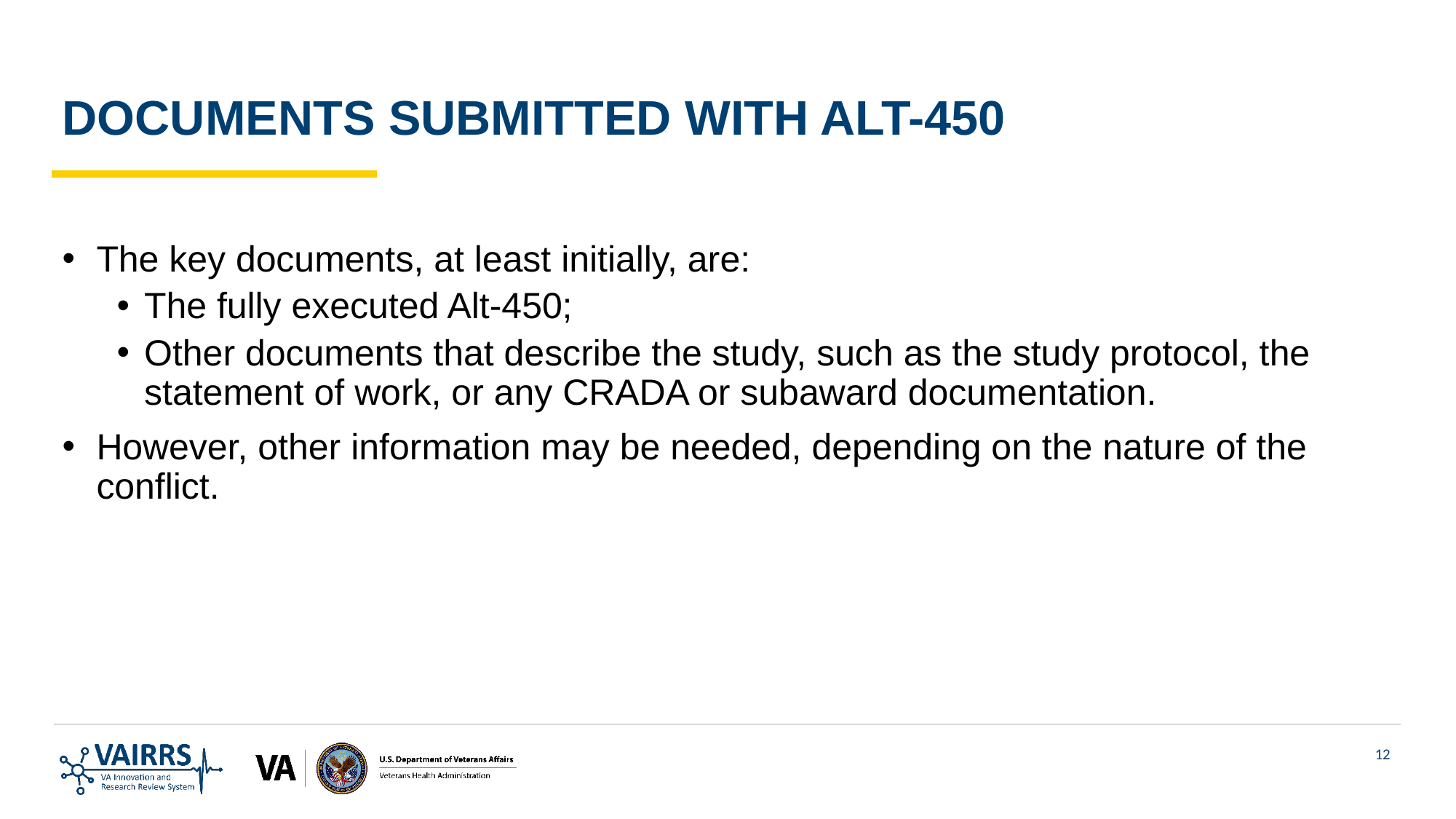

DOCUMENTS SUBMITTED WITH ALT-450
The key documents, at least initially, are:
The fully executed Alt-450;
Other documents that describe the study, such as the study protocol, the statement of work, or any CRADA or subaward documentation.
However, other information may be needed, depending on the nature of the conflict.